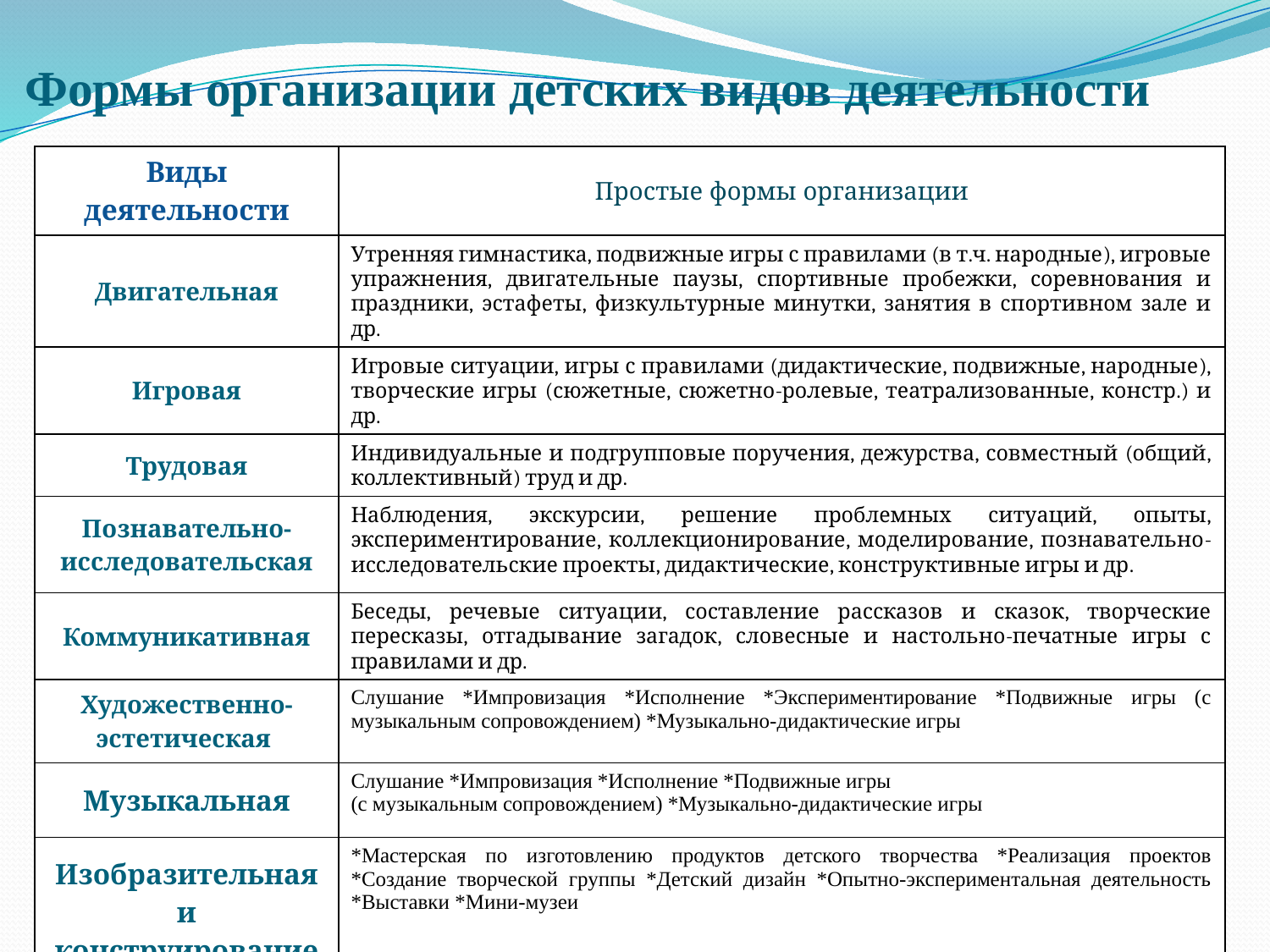

# Формы организации детских видов деятельности
| Виды деятельности | Простые формы организации |
| --- | --- |
| Двигательная | Утренняя гимнастика, подвижные игры с правилами (в т.ч. народные), игровые упражнения, двигательные паузы, спортивные пробежки, соревнования и праздники, эстафеты, физкультурные минутки, занятия в спортивном зале и др. |
| Игровая | Игровые ситуации, игры с правилами (дидактические, подвижные, народные), творческие игры (сюжетные, сюжетно-ролевые, театрализованные, констр.) и др. |
| Трудовая | Индивидуальные и подгрупповые поручения, дежурства, совместный (общий, коллективный) труд и др. |
| Познавательно-исследовательская | Наблюдения, экскурсии, решение проблемных ситуаций, опыты, экспериментирование, коллекционирование, моделирование, познавательно-исследовательские проекты, дидактические, конструктивные игры и др. |
| Коммуникативная | Беседы, речевые ситуации, составление рассказов и сказок, творческие пересказы, отгадывание загадок, словесные и настольно-печатные игры с правилами и др. |
| Художественно-эстетическая | Слушание \*Импровизация \*Исполнение \*Экспериментирование \*Подвижные игры (с музыкальным сопровождением) \*Музыкально-дидактические игры |
| Музыкальная | Слушание \*Импровизация \*Исполнение \*Подвижные игры (с музыкальным сопровождением) \*Музыкально-дидактические игры |
| Изобразительная и конструирование | \*Мастерская по изготовлению продуктов детского творчества \*Реализация проектов \*Создание творческой группы \*Детский дизайн \*Опытно-экспериментальная деятельность \*Выставки \*Мини-музеи |